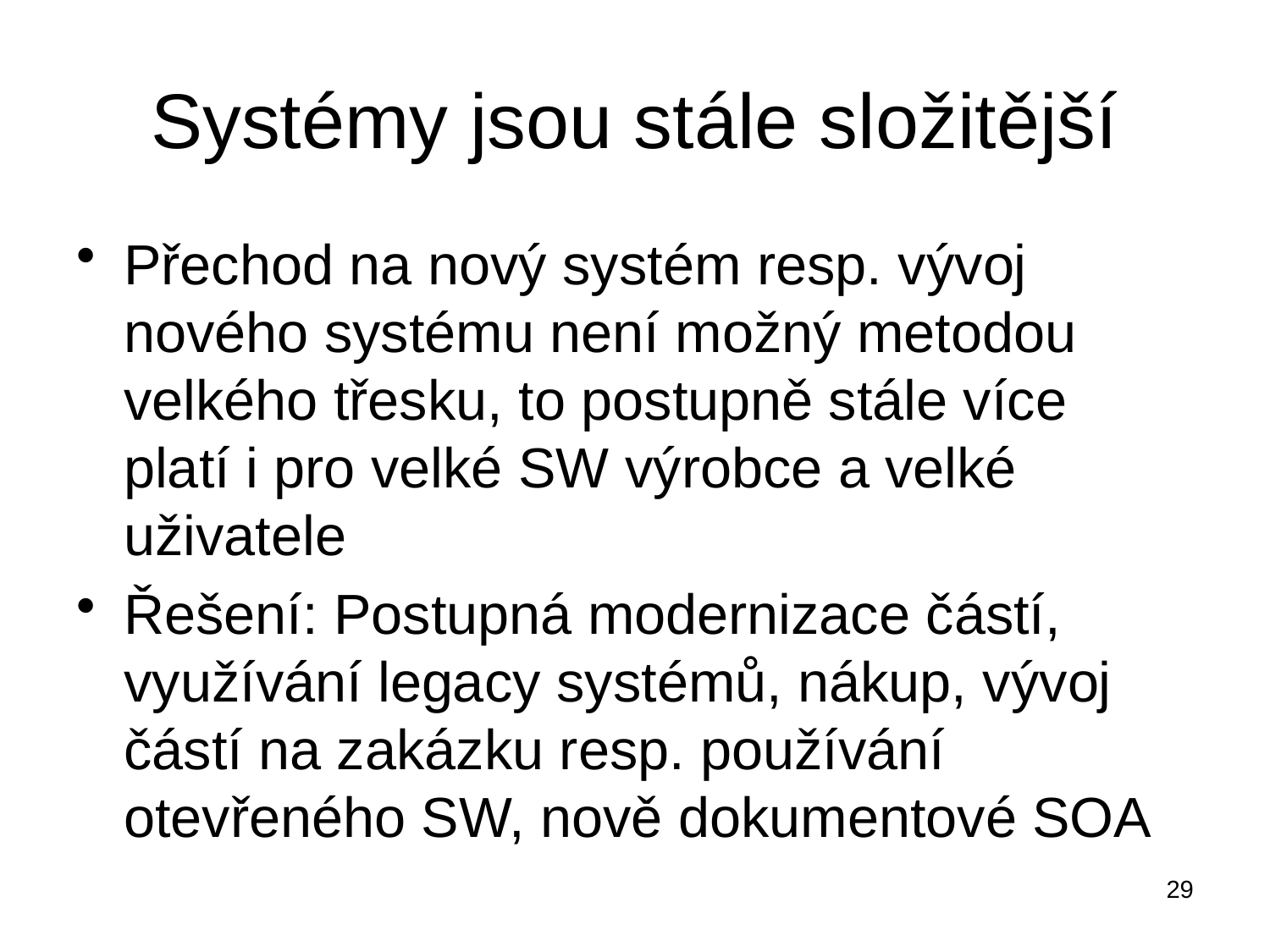

# Systémy jsou stále složitější
Přechod na nový systém resp. vývoj nového systému není možný metodou velkého třesku, to postupně stále více  platí i pro velké SW výrobce a velké uživatele
Řešení: Postupná modernizace částí, využívání legacy systémů, nákup, vývoj částí na zakázku resp. používání otevřeného SW, nově dokumentové SOA
29